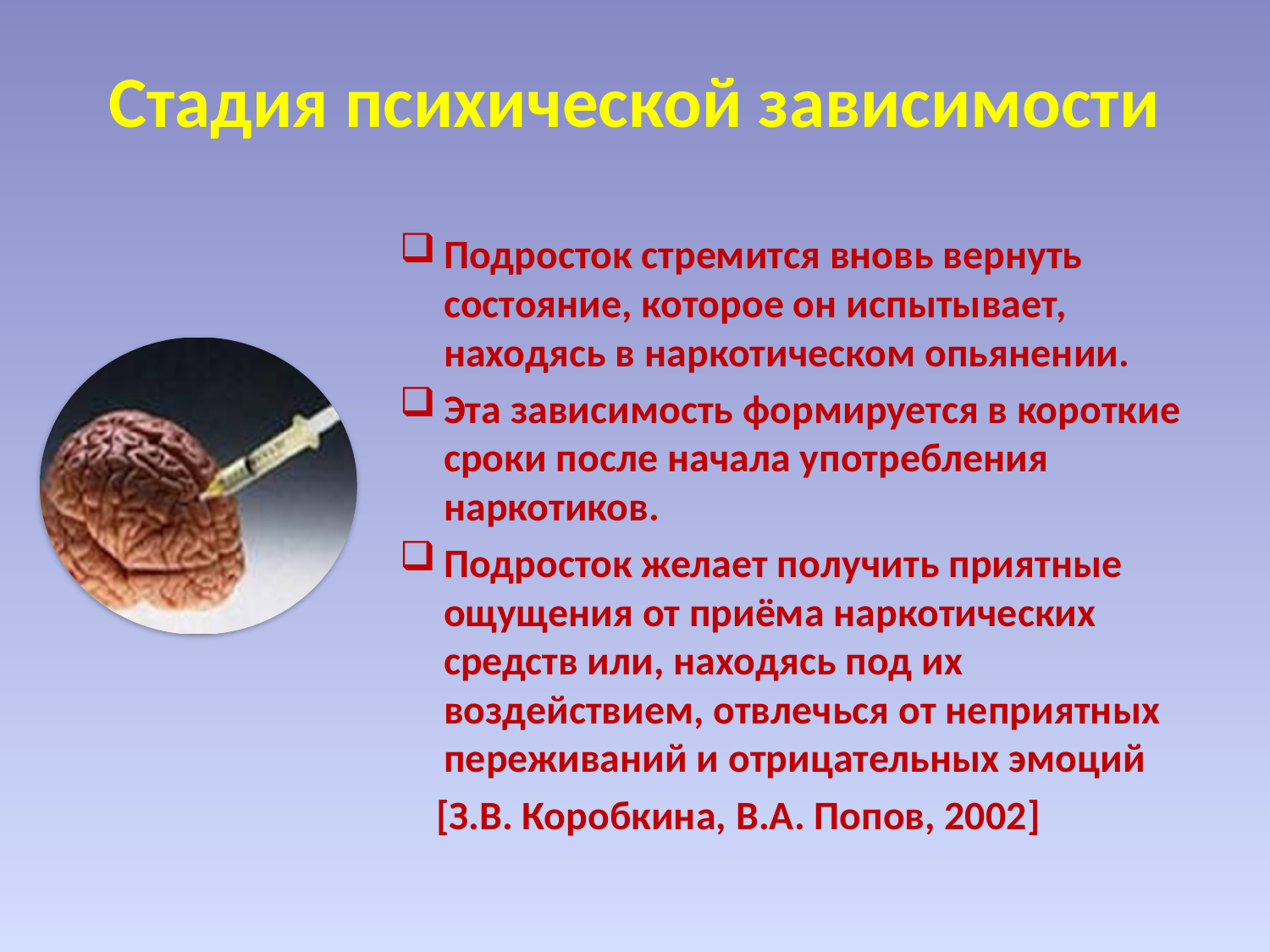

# Стадия психической зависимости
Подросток стремится вновь вернуть состояние, которое он испытывает, находясь в наркотическом опьянении.
Эта зависимость формируется в короткие сроки после начала употребления наркотиков.
Подросток желает получить приятные ощущения от приёма наркотических средств или, находясь под их воздействием, отвлечься от неприятных переживаний и отрицательных эмоций
    [З.В. Коробкина, В.А. Попов, 2002]